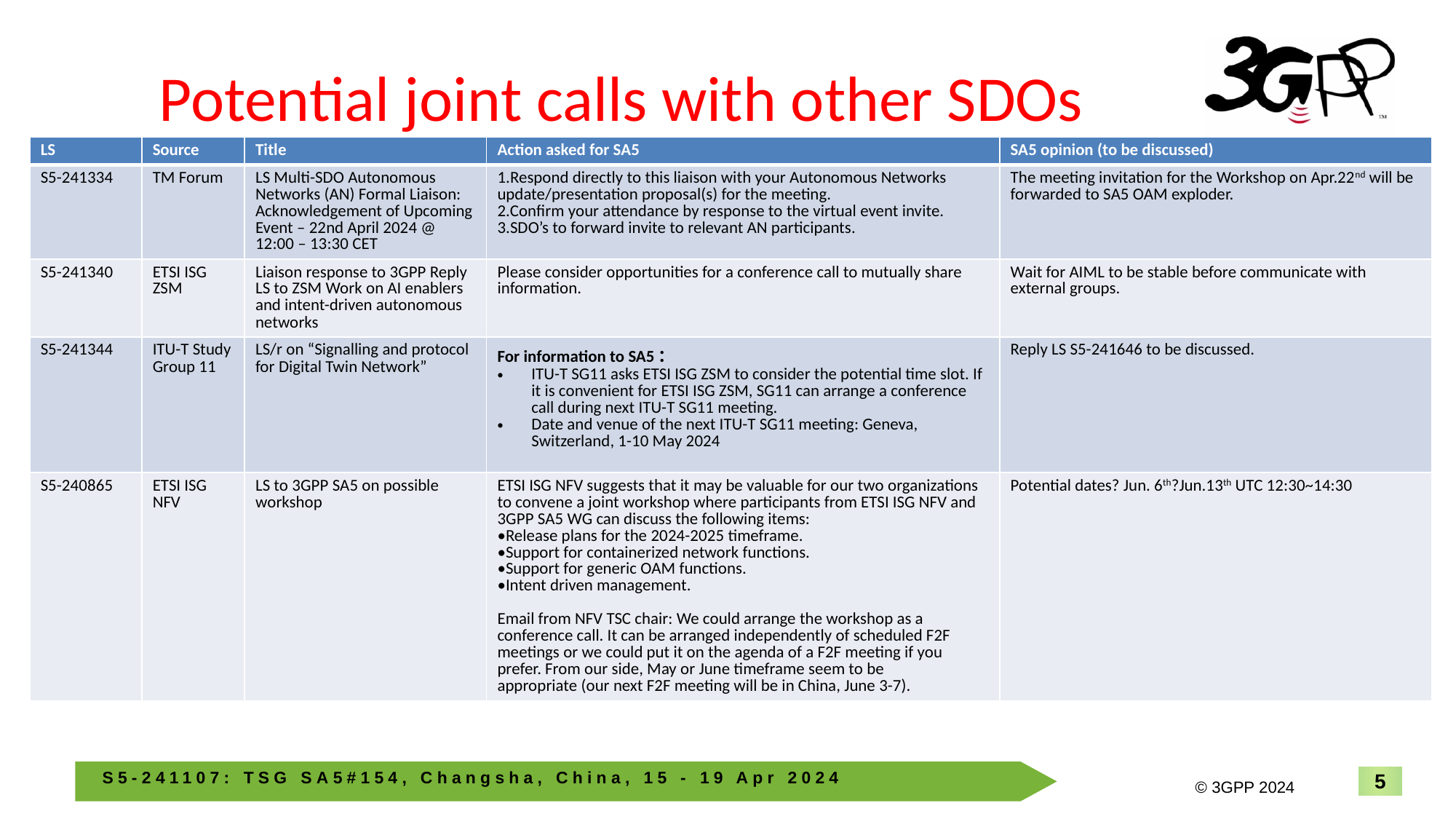

# Potential joint calls with other SDOs
| LS | Source | Title | Action asked for SA5 | SA5 opinion (to be discussed) |
| --- | --- | --- | --- | --- |
| S5-241334 | TM Forum | LS Multi-SDO Autonomous Networks (AN) Formal Liaison: Acknowledgement of Upcoming Event – 22nd April 2024 @ 12:00 – 13:30 CET | 1.Respond directly to this liaison with your Autonomous Networks update/presentation proposal(s) for the meeting. 2.Confirm your attendance by response to the virtual event invite. 3.SDO’s to forward invite to relevant AN participants. | The meeting invitation for the Workshop on Apr.22nd will be forwarded to SA5 OAM exploder. |
| S5-241340 | ETSI ISG ZSM | Liaison response to 3GPP Reply LS to ZSM Work on AI enablers and intent-driven autonomous networks | Please consider opportunities for a conference call to mutually share information. | Wait for AIML to be stable before communicate with external groups. |
| S5-241344 | ITU-T Study Group 11 | LS/r on “Signalling and protocol for Digital Twin Network” | For information to SA5： ITU-T SG11 asks ETSI ISG ZSM to consider the potential time slot. If it is convenient for ETSI ISG ZSM, SG11 can arrange a conference call during next ITU-T SG11 meeting. Date and venue of the next ITU-T SG11 meeting: Geneva, Switzerland, 1-10 May 2024 | Reply LS S5-241646 to be discussed. |
| S5-240865 | ETSI ISG NFV | LS to 3GPP SA5 on possible workshop | ETSI ISG NFV suggests that it may be valuable for our two organizations to convene a joint workshop where participants from ETSI ISG NFV and 3GPP SA5 WG can discuss the following items: •Release plans for the 2024-2025 timeframe. •Support for containerized network functions. •Support for generic OAM functions. •Intent driven management. Email from NFV TSC chair: We could arrange the workshop as a conference call. It can be arranged independently of scheduled F2F meetings or we could put it on the agenda of a F2F meeting if you prefer. From our side, May or June timeframe seem to be appropriate (our next F2F meeting will be in China, June 3-7). | Potential dates? Jun. 6th?Jun.13th UTC 12:30~14:30 |